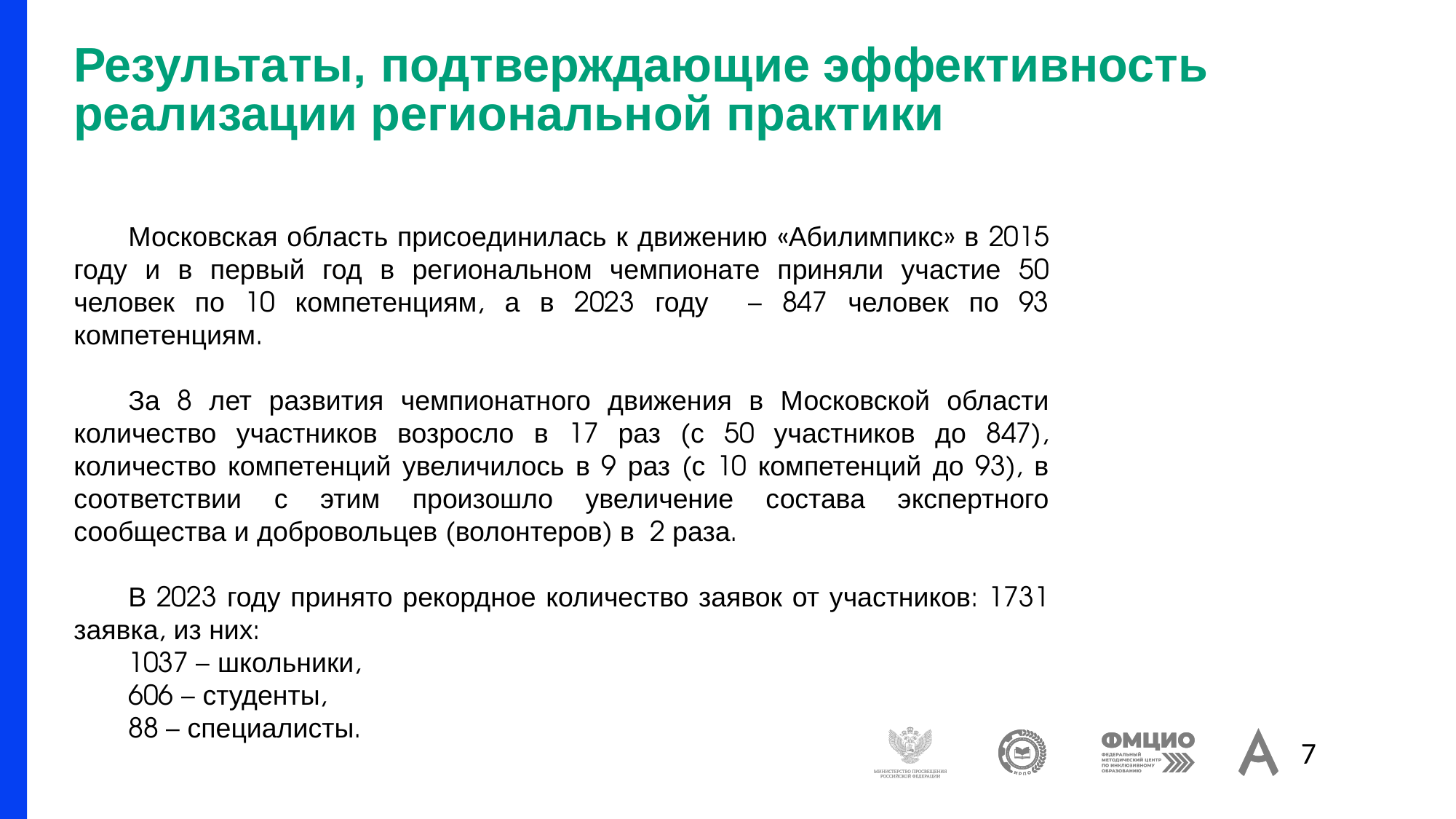

# Результаты, подтверждающие эффективность реализации региональной практики
Московская область присоединилась к движению «Абилимпикс» в 2015 году и в первый год в региональном чемпионате приняли участие 50 человек по 10 компетенциям, а в 2023 году  – 847 человек по 93 компетенциям.

За 8 лет развития чемпионатного движения в Московской области количество участников возросло в 17 раз (с 50 участников до 847), количество компетенций увеличилось в 9 раз (с 10 компетенций до 93), в соответствии с этим произошло увеличение состава экспертного сообщества и добровольцев (волонтеров) в  2 раза.

В 2023 году принято рекордное количество заявок от участников: 1731 заявка, из них:
1037 – школьники,
606 – студенты,
88 – специалисты.